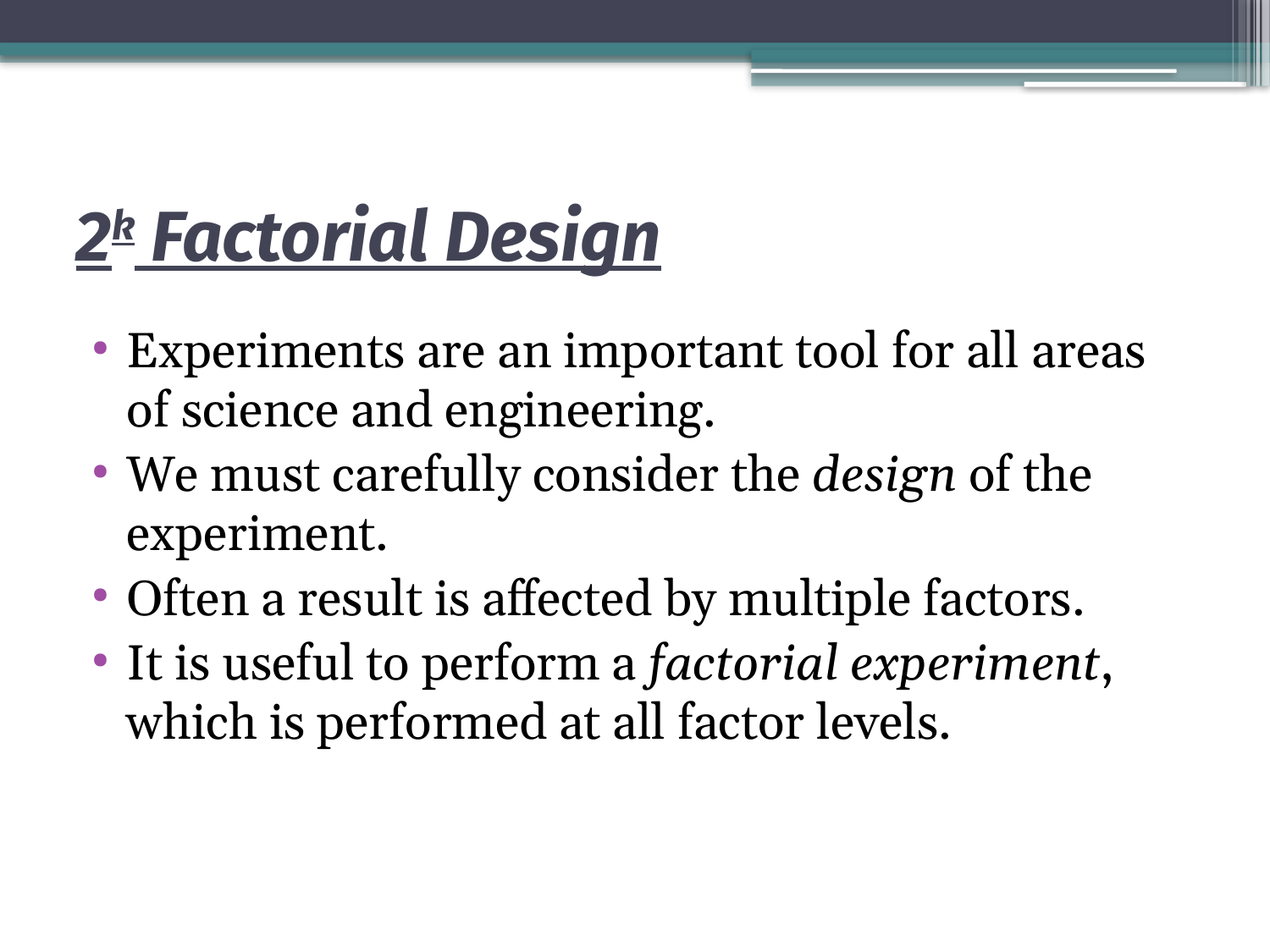

# 2k Factorial Design
Experiments are an important tool for all areas of science and engineering.
We must carefully consider the design of the experiment.
Often a result is affected by multiple factors.
It is useful to perform a factorial experiment, which is performed at all factor levels.